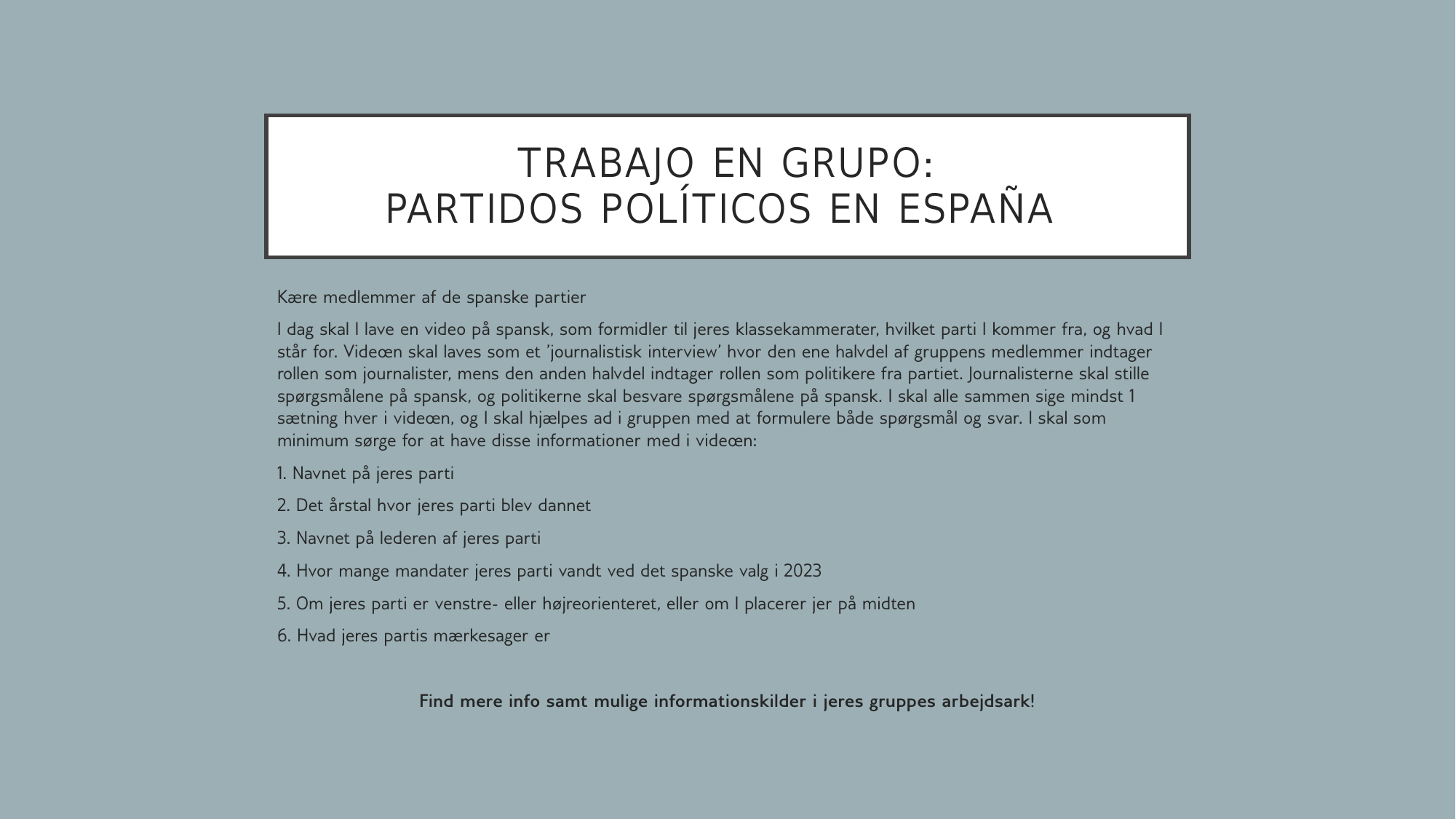

# Trabajo en grupo: Partidos políticos en España
Kære medlemmer af de spanske partier
I dag skal I lave en video på spansk, som formidler til jeres klassekammerater, hvilket parti I kommer fra, og hvad I står for. Videoen skal laves som et ’journalistisk interview’ hvor den ene halvdel af gruppens medlemmer indtager rollen som journalister, mens den anden halvdel indtager rollen som politikere fra partiet. Journalisterne skal stille spørgsmålene på spansk, og politikerne skal besvare spørgsmålene på spansk. I skal alle sammen sige mindst 1 sætning hver i videoen, og I skal hjælpes ad i gruppen med at formulere både spørgsmål og svar. I skal som minimum sørge for at have disse informationer med i videoen:
1. Navnet på jeres parti
2. Det årstal hvor jeres parti blev dannet
3. Navnet på lederen af jeres parti
4. Hvor mange mandater jeres parti vandt ved det spanske valg i 2023
5. Om jeres parti er venstre- eller højreorienteret, eller om I placerer jer på midten
6. Hvad jeres partis mærkesager er

Find mere info samt mulige informationskilder i jeres gruppes arbejdsark!